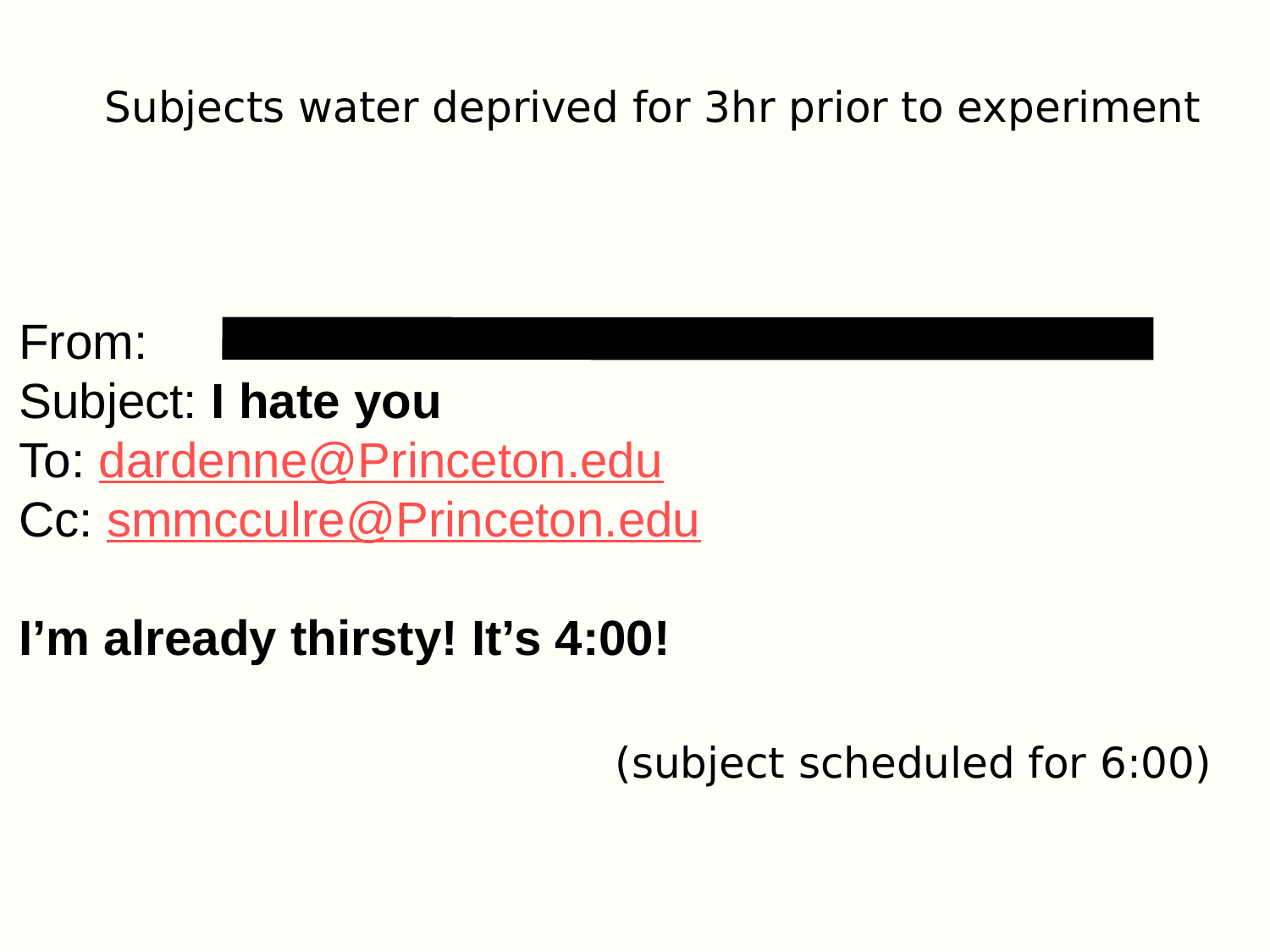

Subjects water deprived for 3hr prior to experiment
From:
Subject: I hate you
To: dardenne@Princeton.edu
Cc: smmcculre@Princeton.edu

I’m already thirsty! It’s 4:00!

(subject scheduled for 6:00)